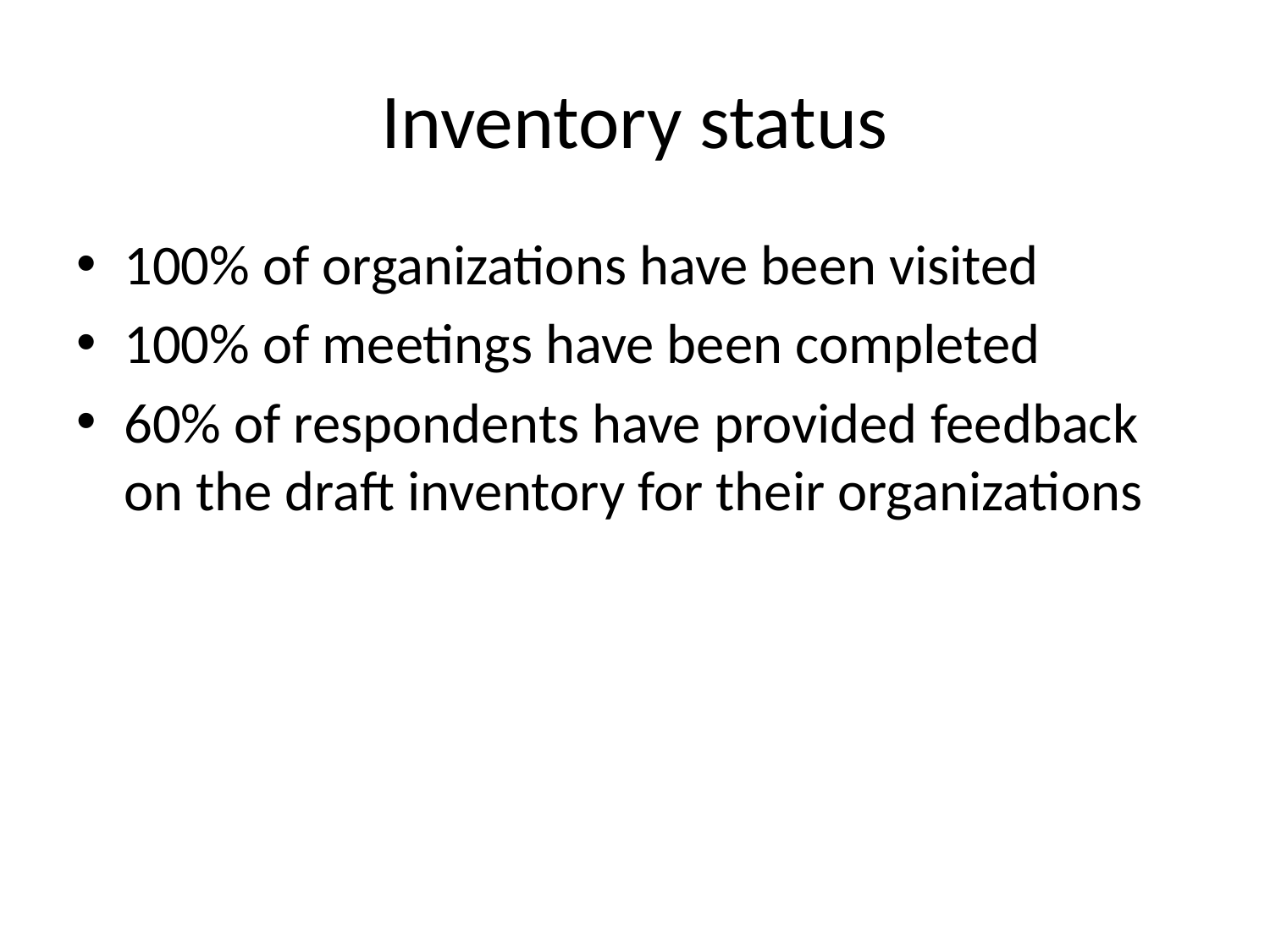

# Inventory status
100% of organizations have been visited
100% of meetings have been completed
60% of respondents have provided feedback on the draft inventory for their organizations